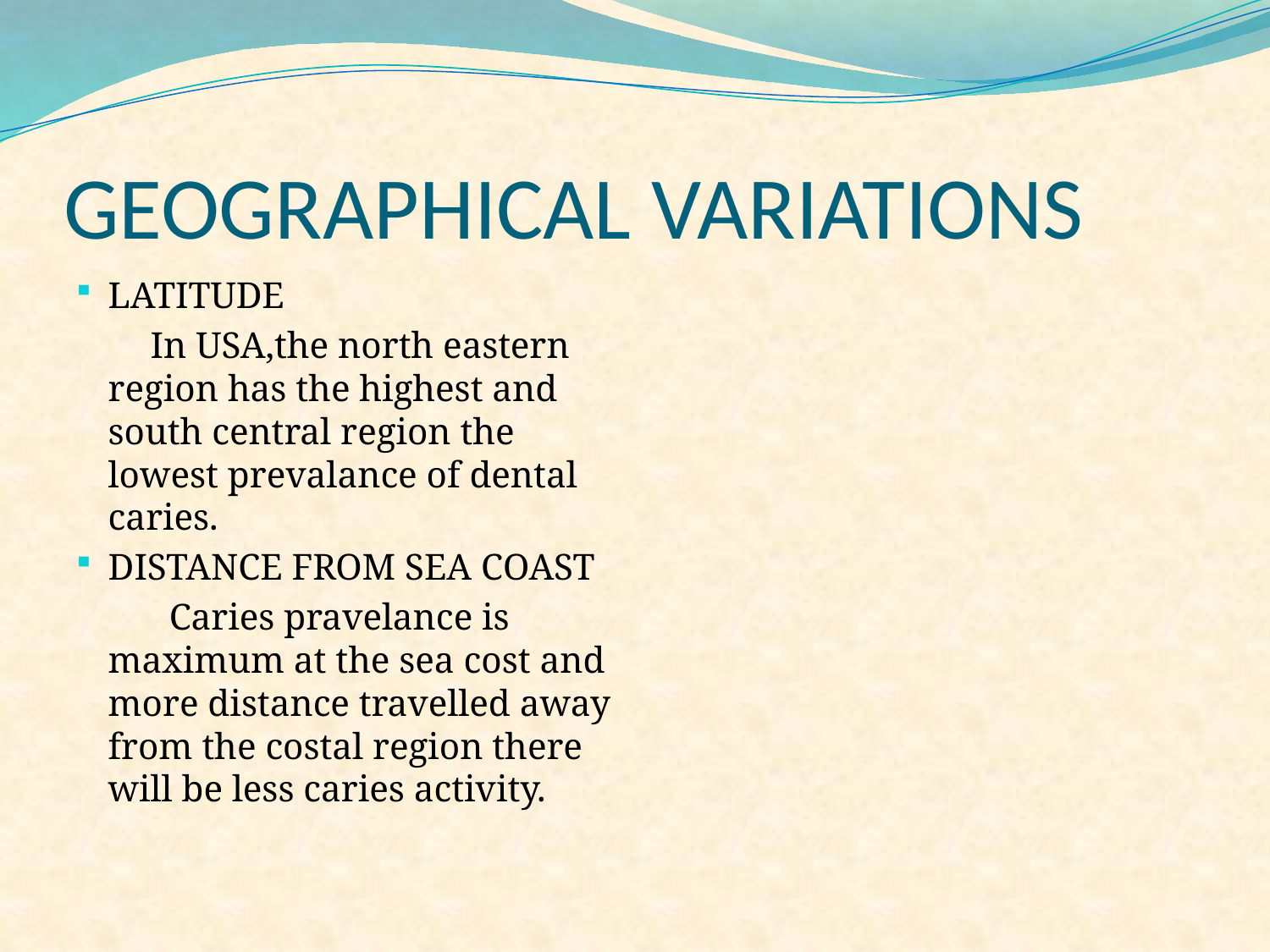

# GEOGRAPHICAL VARIATIONS
LATITUDE
        In USA,the north eastern region has the highest and south central region the lowest prevalance of dental caries.
DISTANCE FROM SEA COAST
          Caries pravelance is maximum at the sea cost and more distance travelled away from the costal region there will be less caries activity.